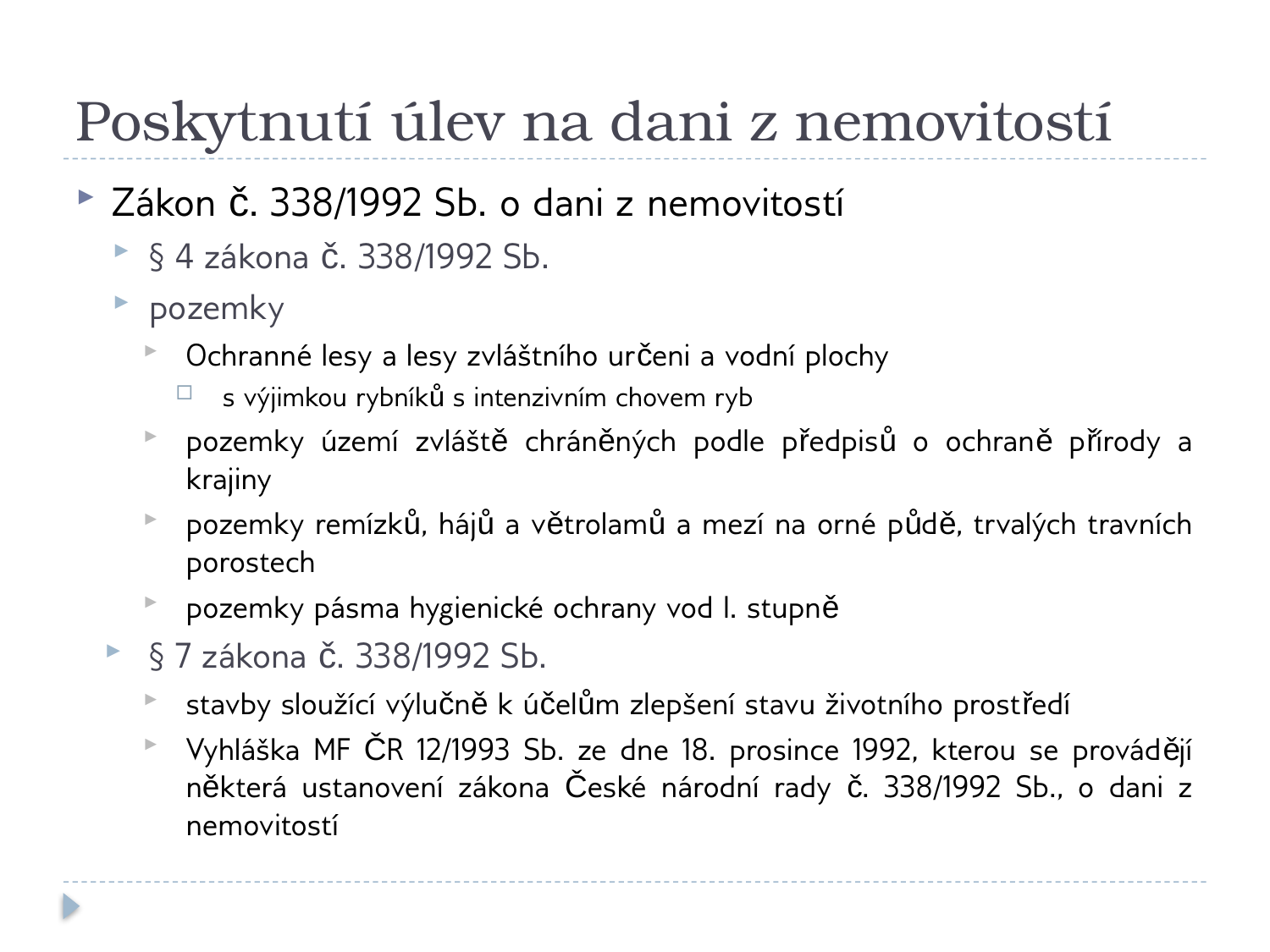

# Poskytnutí úlev na dani z nemovitostí
Zákon č. 338/1992 Sb. o dani z nemovitostí
§ 4 zákona č. 338/1992 Sb.
pozemky
Ochranné lesy a lesy zvláštního určeni a vodní plochy
s výjimkou rybníků s intenzivním chovem ryb
pozemky území zvláště chráněných podle předpisů o ochraně přírody a krajiny
pozemky remízků, hájů a větrolamů a mezí na orné půdě, trvalých travních porostech
pozemky pásma hygienické ochrany vod I. stupně
§ 7 zákona č. 338/1992 Sb.
stavby sloužící výlučně k účelům zlepšení stavu životního prostředí
Vyhláška MF ČR 12/1993 Sb. ze dne 18. prosince 1992, kterou se provádějí některá ustanovení zákona České národní rady č. 338/1992 Sb., o dani z nemovitostí